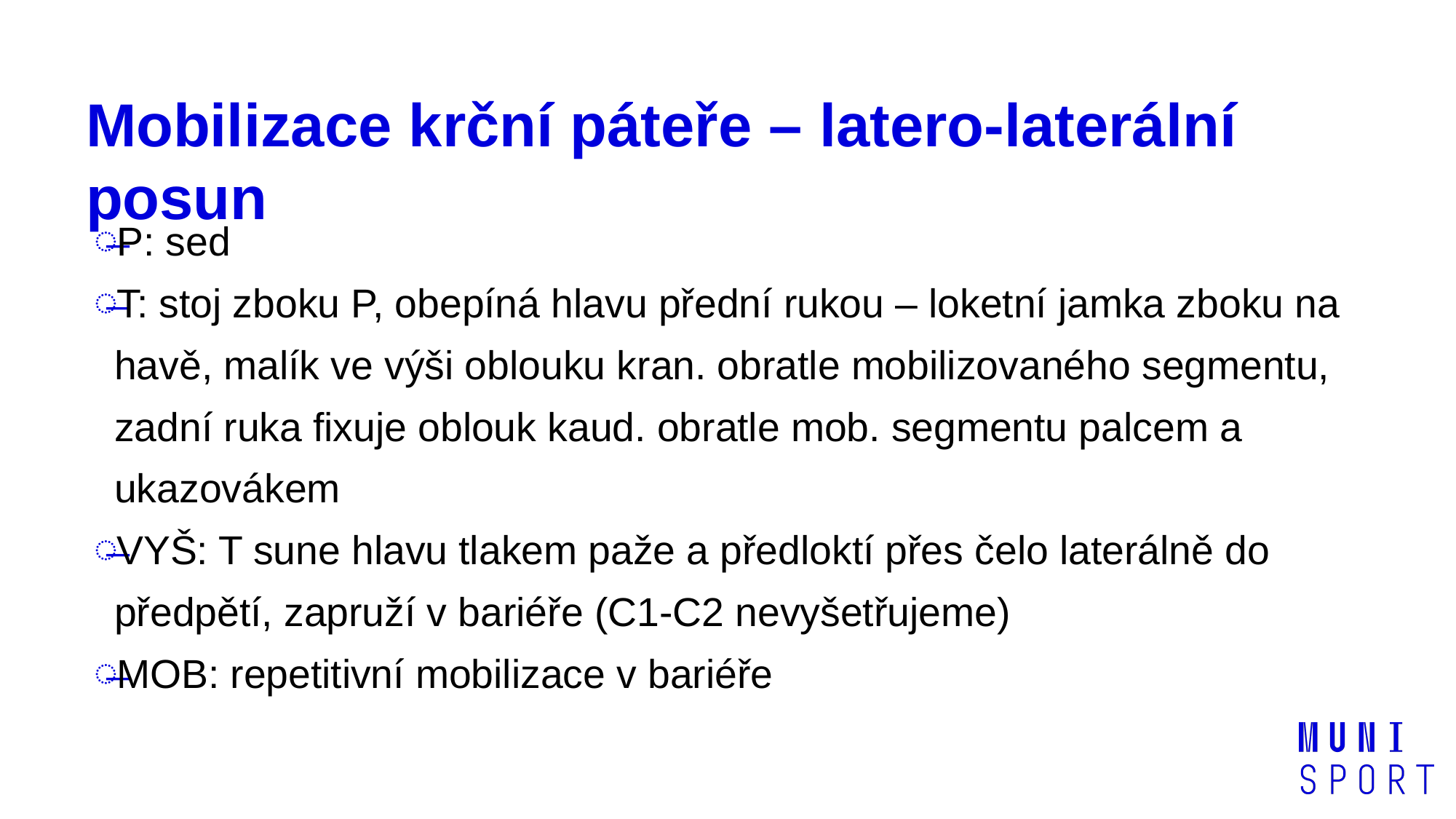

# Mobilizace krční páteře – latero-laterální posun
P: sed
T: stoj zboku P, obepíná hlavu přední rukou – loketní jamka zboku na havě, malík ve výši oblouku kran. obratle mobilizovaného segmentu, zadní ruka fixuje oblouk kaud. obratle mob. segmentu palcem a ukazovákem
VYŠ: T sune hlavu tlakem paže a předloktí přes čelo laterálně do předpětí, zapruží v bariéře (C1-C2 nevyšetřujeme)
MOB: repetitivní mobilizace v bariéře